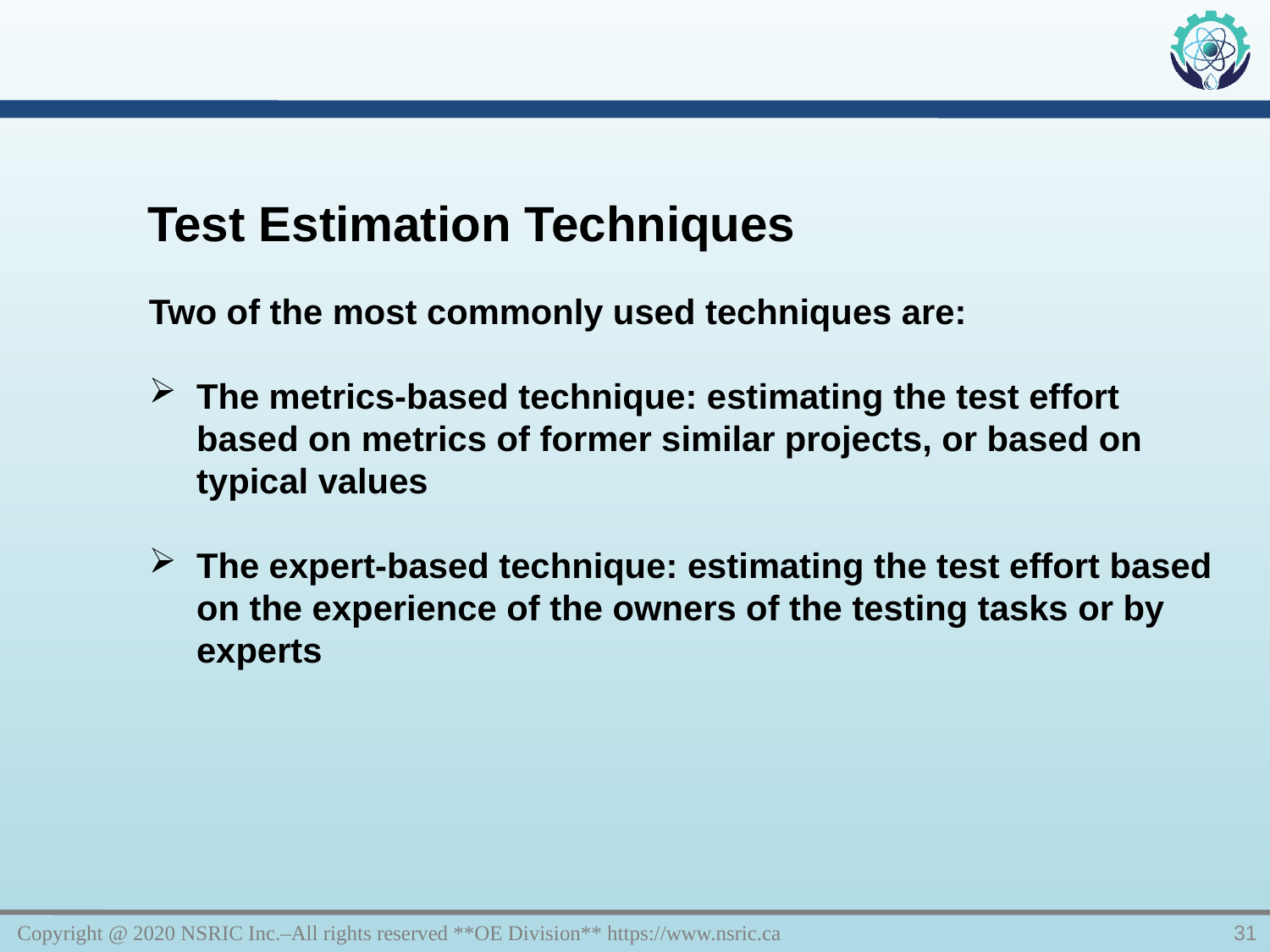

Test Estimation Techniques
Two of the most commonly used techniques are:

The metrics-based technique: estimating the test effort based on metrics of former similar projects, or based on typical values

The expert-based technique: estimating the test effort based on the experience of the owners of the testing tasks or by experts
Copyright @ 2020 NSRIC Inc.–All rights reserved **OE Division** https://www.nsric.ca
31